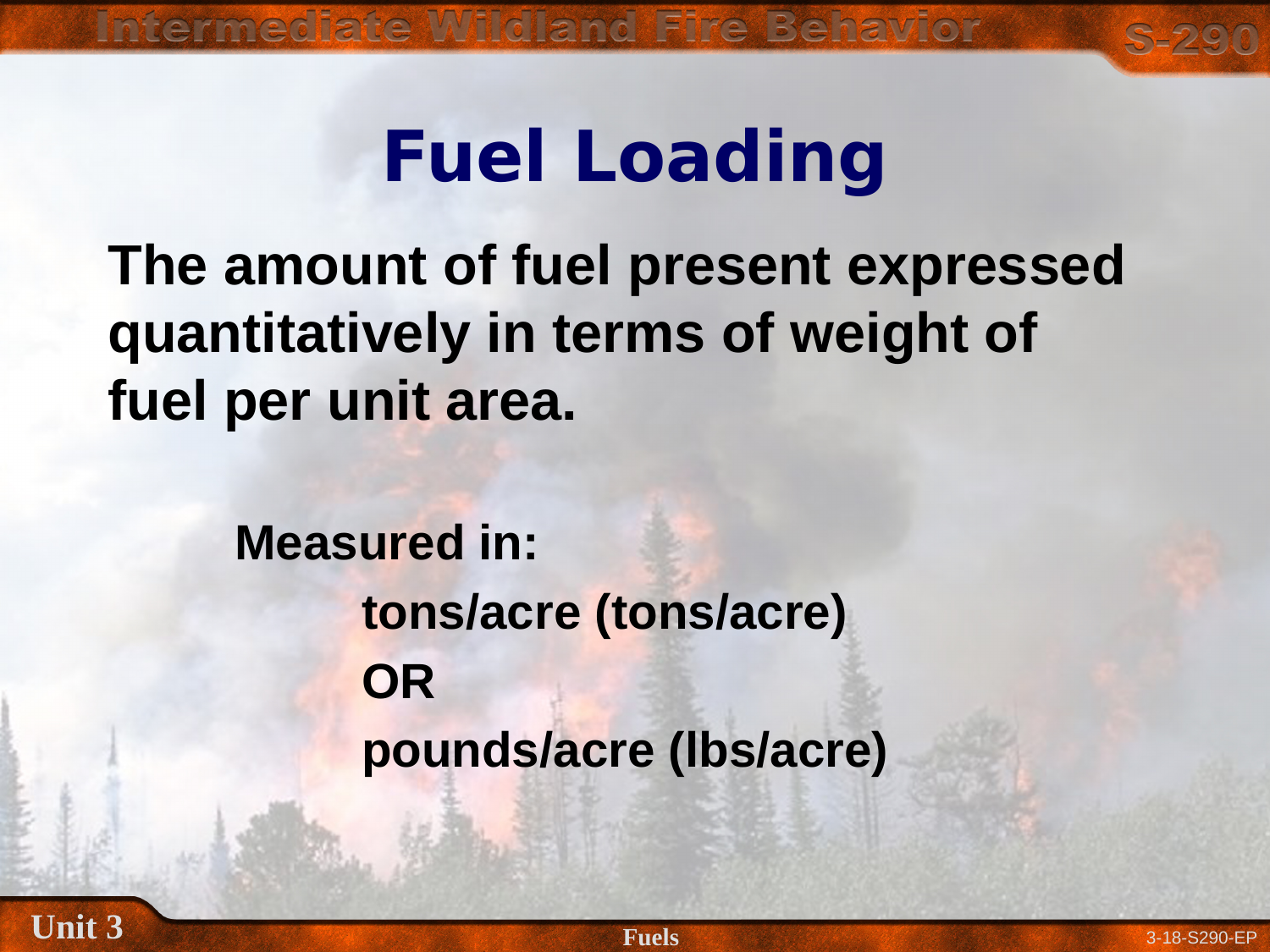

# Fuel Loading
The amount of fuel present expressed quantitatively in terms of weight of fuel per unit area.

	Measured in:
		tons/acre (tons/acre)
		OR
		pounds/acre (lbs/acre)